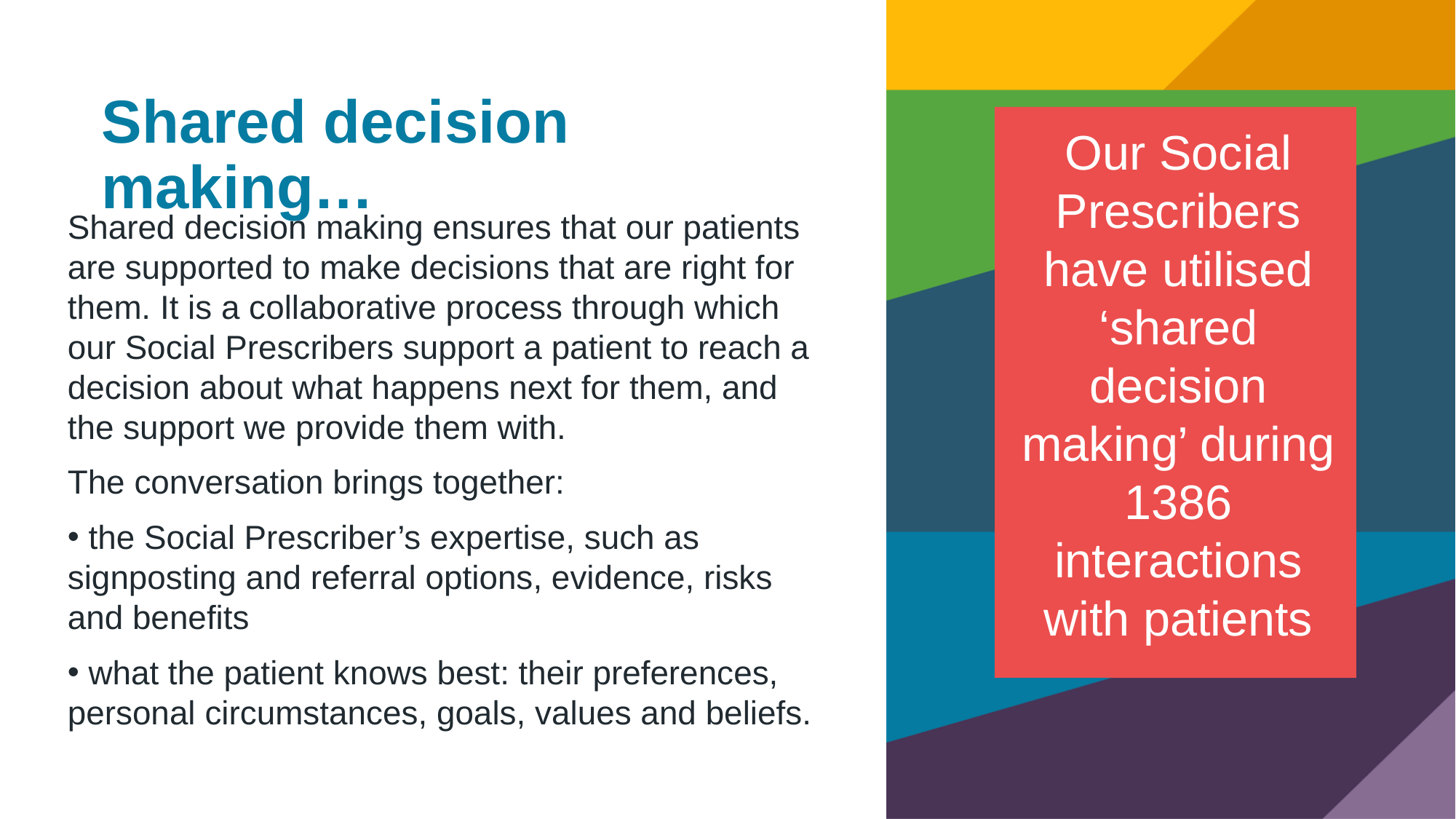

# Shared decision making…

Our Social Prescribers have utilised ‘shared decision making’ during 1386 interactions with patients
Shared decision making ensures that our patients are supported to make decisions that are right for them. It is a collaborative process through which our Social Prescribers support a patient to reach a decision about what happens next for them, and the support we provide them with.
The conversation brings together:
 the Social Prescriber’s expertise, such as signposting and referral options, evidence, risks and benefits
 what the patient knows best: their preferences, personal circumstances, goals, values and beliefs.